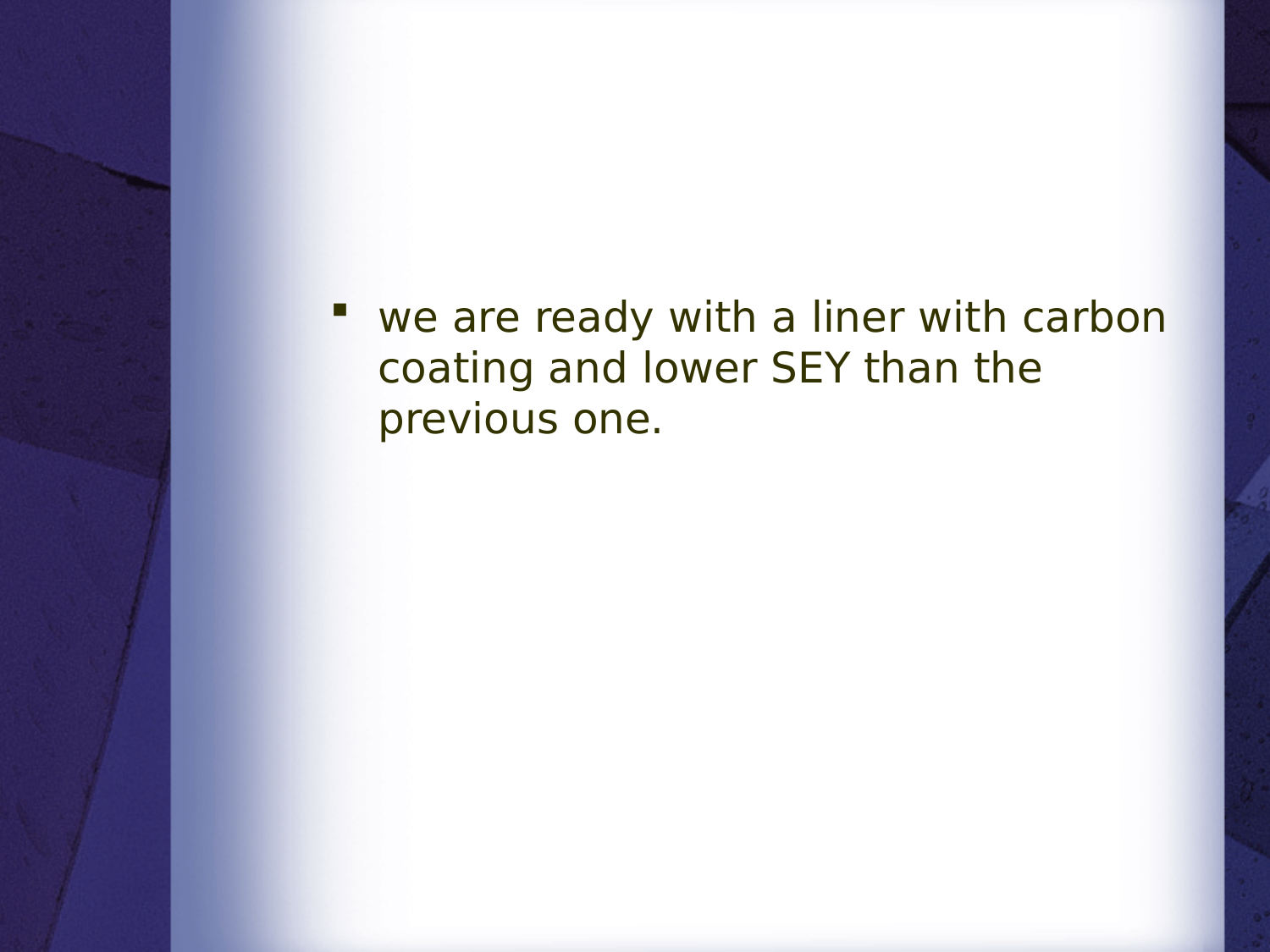

#

we are ready with a liner with carbon coating and lower SEY than the previous one.